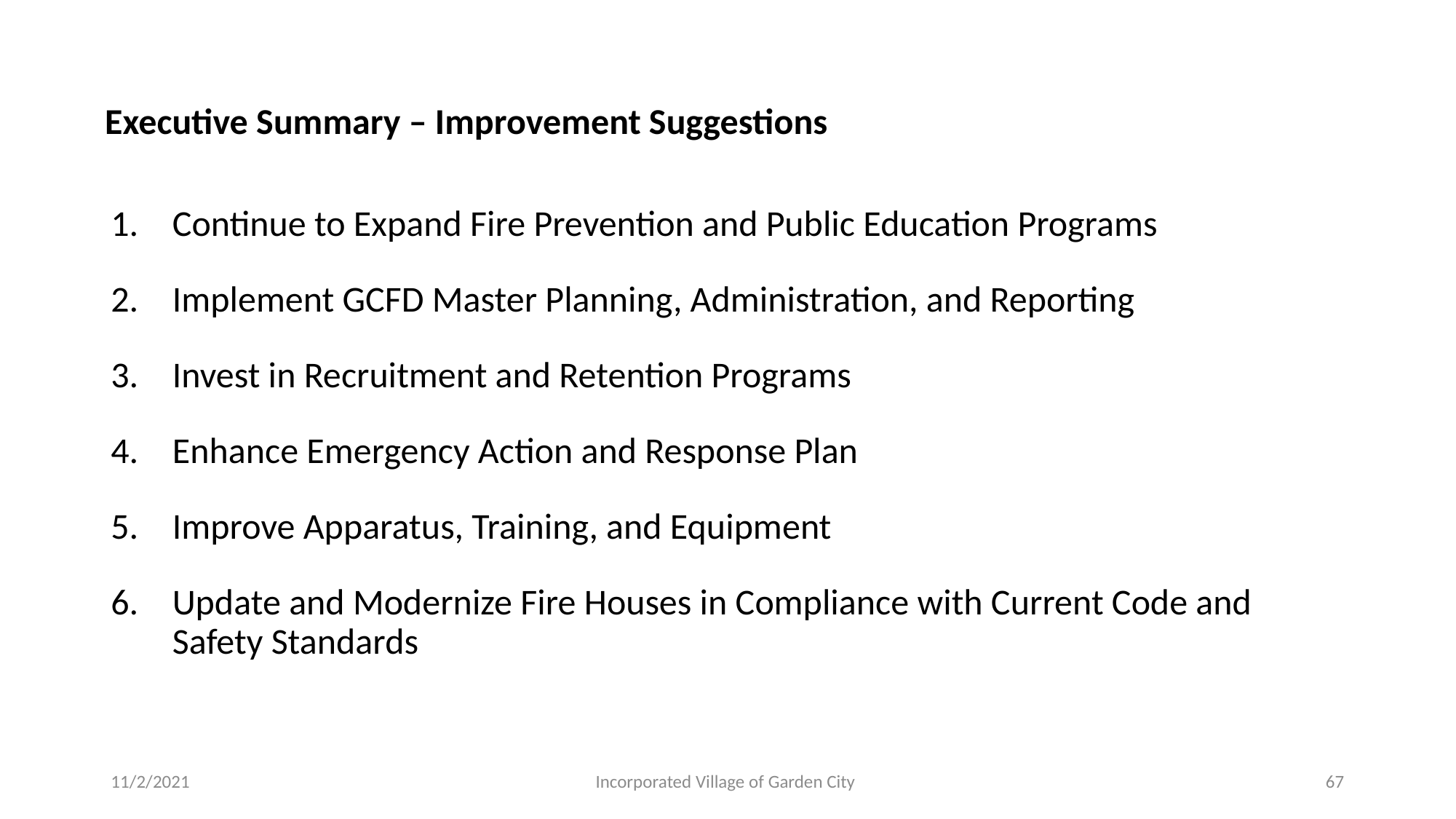

# Executive Summary – Improvement Suggestions
Continue to Expand Fire Prevention and Public Education Programs
Implement GCFD Master Planning, Administration, and Reporting
Invest in Recruitment and Retention Programs
Enhance Emergency Action and Response Plan
Improve Apparatus, Training, and Equipment
Update and Modernize Fire Houses in Compliance with Current Code and Safety Standards

11/2/2021
Incorporated Village of Garden City
67